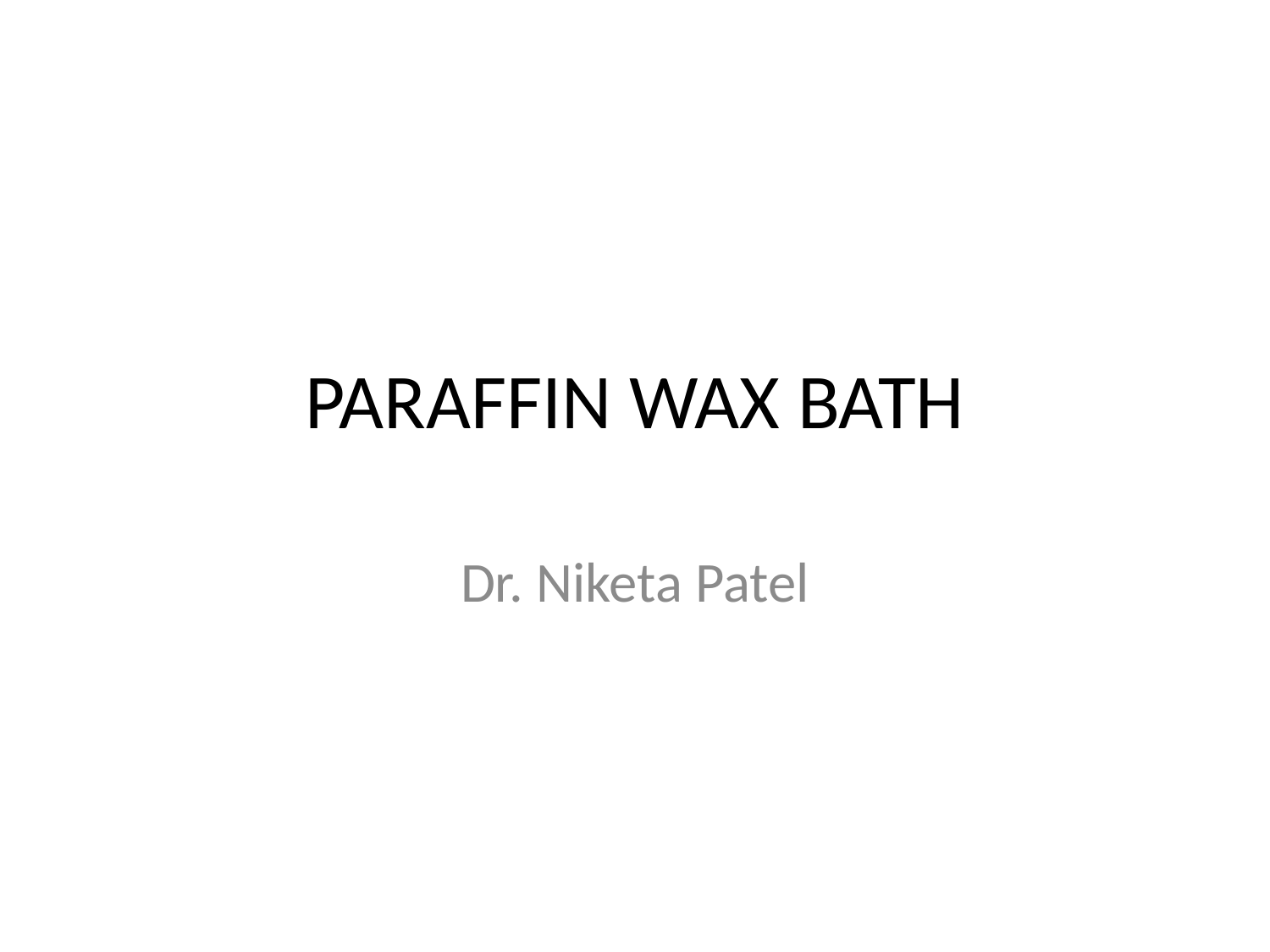

# PARAFFIN WAX BATH
Dr. Niketa Patel